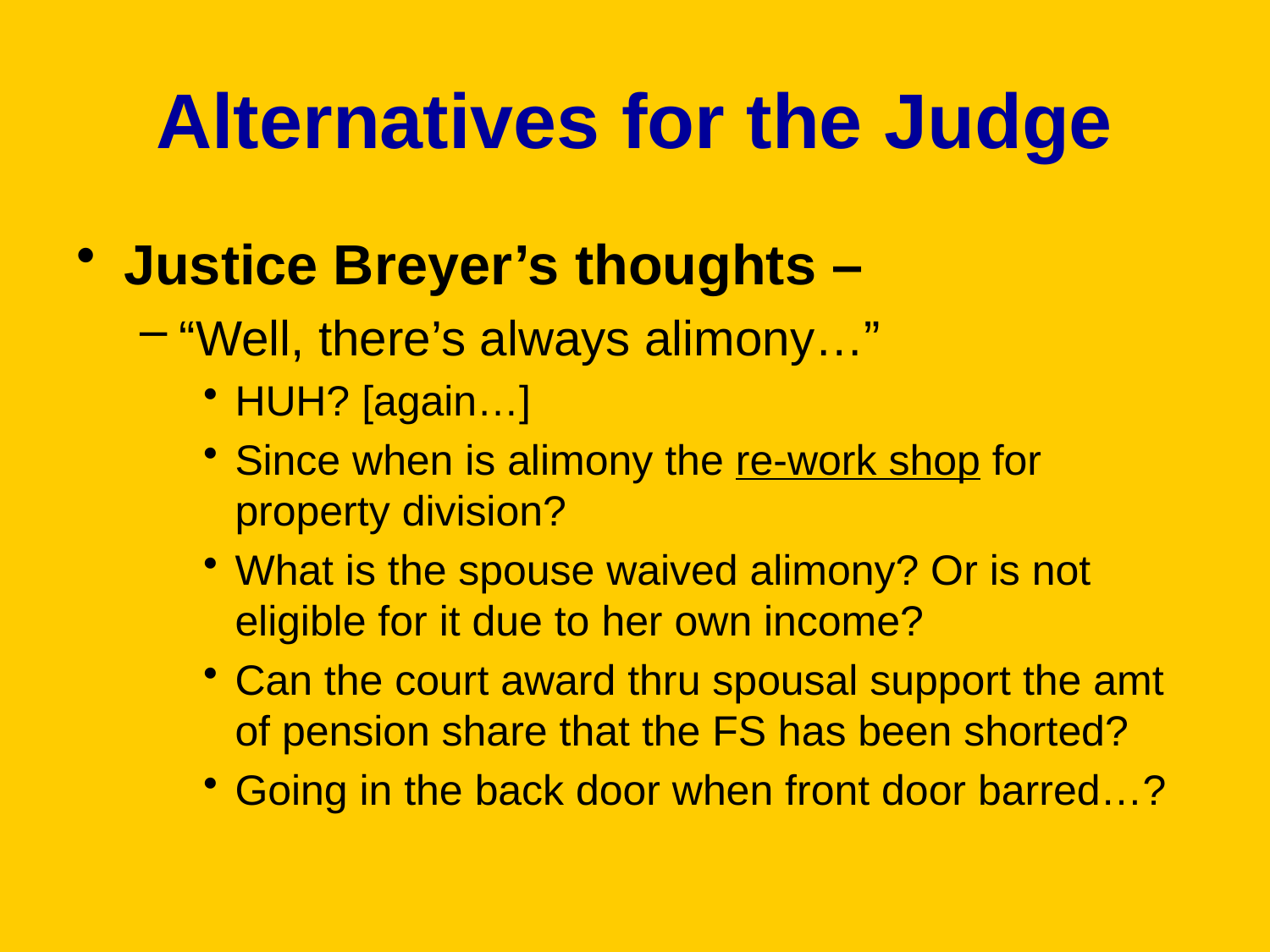

# Alternatives for the Judge
Justice Breyer’s thoughts –
“Well, there’s always alimony…”
HUH? [again…]
Since when is alimony the re-work shop for property division?
What is the spouse waived alimony? Or is not eligible for it due to her own income?
Can the court award thru spousal support the amt of pension share that the FS has been shorted?
Going in the back door when front door barred…?